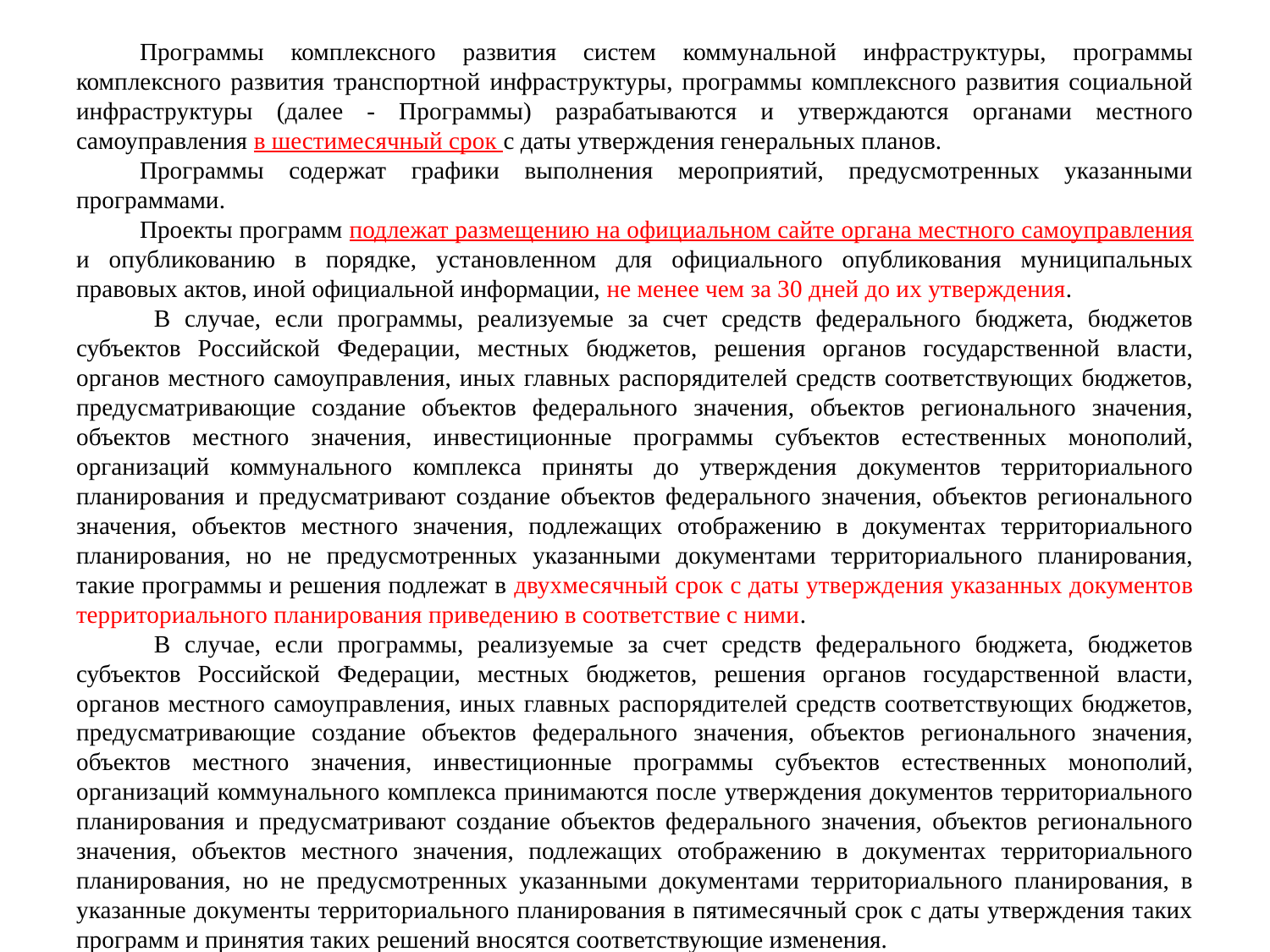

Программы комплексного развития систем коммунальной инфраструктуры, программы комплексного развития транспортной инфраструктуры, программы комплексного развития социальной инфраструктуры (далее - Программы) разрабатываются и утверждаются органами местного самоуправления в шестимесячный срок с даты утверждения генеральных планов.
Программы содержат графики выполнения мероприятий, предусмотренных указанными программами.
Проекты программ подлежат размещению на официальном сайте органа местного самоуправления и опубликованию в порядке, установленном для официального опубликования муниципальных правовых актов, иной официальной информации, не менее чем за 30 дней до их утверждения.
 В случае, если программы, реализуемые за счет средств федерального бюджета, бюджетов субъектов Российской Федерации, местных бюджетов, решения органов государственной власти, органов местного самоуправления, иных главных распорядителей средств соответствующих бюджетов, предусматривающие создание объектов федерального значения, объектов регионального значения, объектов местного значения, инвестиционные программы субъектов естественных монополий, организаций коммунального комплекса приняты до утверждения документов территориального планирования и предусматривают создание объектов федерального значения, объектов регионального значения, объектов местного значения, подлежащих отображению в документах территориального планирования, но не предусмотренных указанными документами территориального планирования, такие программы и решения подлежат в двухмесячный срок с даты утверждения указанных документов территориального планирования приведению в соответствие с ними.
 В случае, если программы, реализуемые за счет средств федерального бюджета, бюджетов субъектов Российской Федерации, местных бюджетов, решения органов государственной власти, органов местного самоуправления, иных главных распорядителей средств соответствующих бюджетов, предусматривающие создание объектов федерального значения, объектов регионального значения, объектов местного значения, инвестиционные программы субъектов естественных монополий, организаций коммунального комплекса принимаются после утверждения документов территориального планирования и предусматривают создание объектов федерального значения, объектов регионального значения, объектов местного значения, подлежащих отображению в документах территориального планирования, но не предусмотренных указанными документами территориального планирования, в указанные документы территориального планирования в пятимесячный срок с даты утверждения таких программ и принятия таких решений вносятся соответствующие изменения.